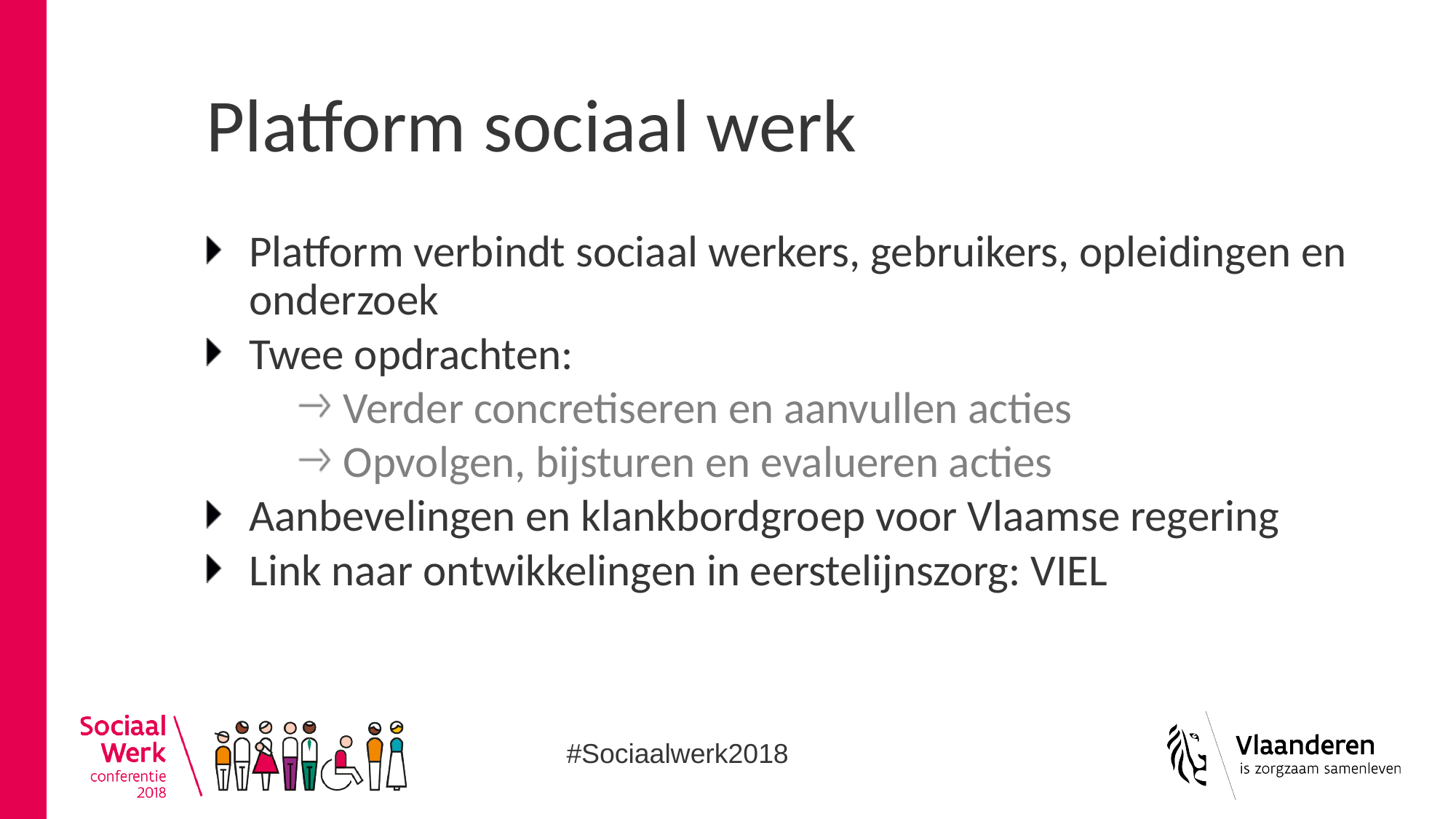

# Platform sociaal werk
Platform verbindt sociaal werkers, gebruikers, opleidingen en onderzoek
Twee opdrachten:
Verder concretiseren en aanvullen acties
Opvolgen, bijsturen en evalueren acties
Aanbevelingen en klankbordgroep voor Vlaamse regering
Link naar ontwikkelingen in eerstelijnszorg: VIEL
#Sociaalwerk2018